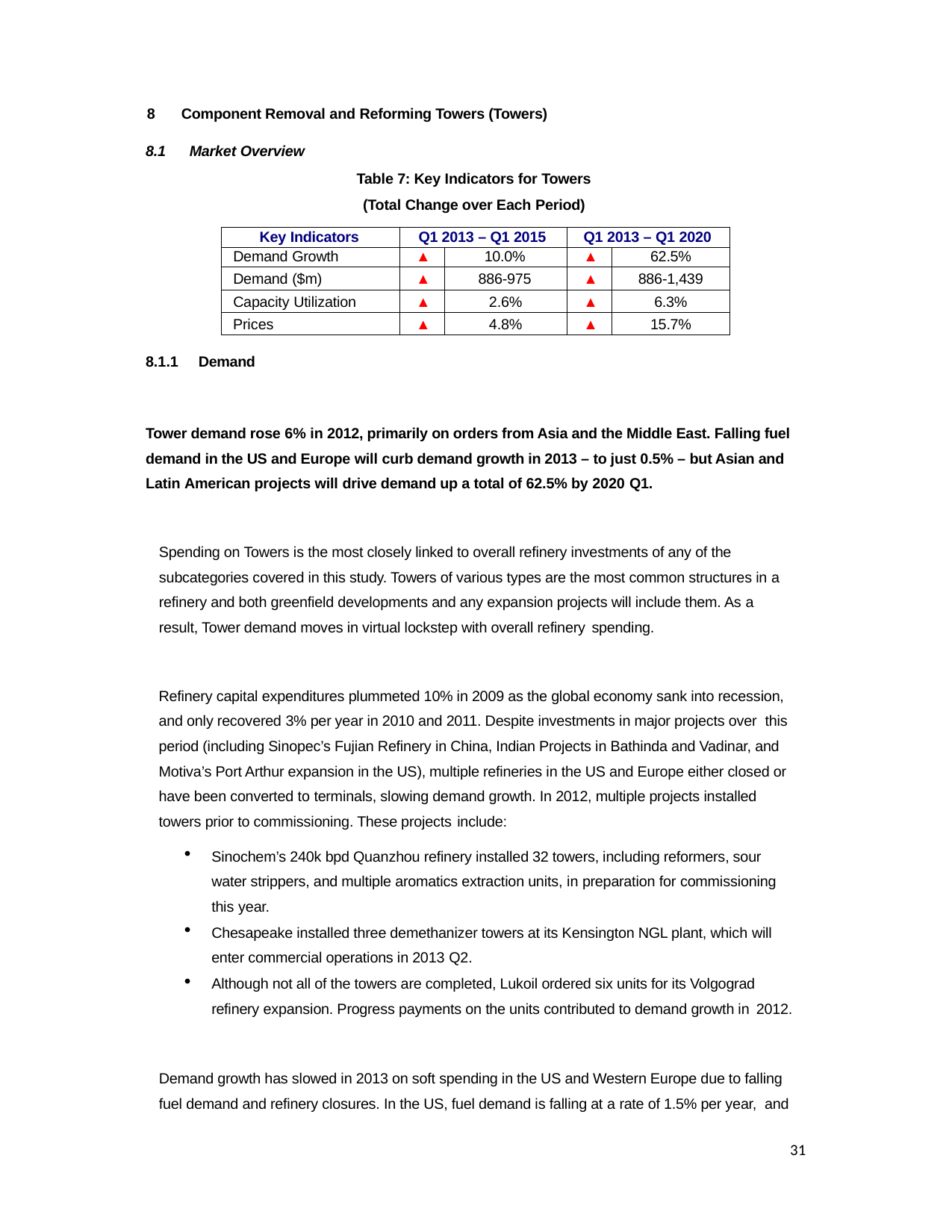

8	Component Removal and Reforming Towers (Towers)

8.1	Market Overview
Table 7: Key Indicators for Towers  (Total Change over Each Period)
| Key Indicators | Q1 2013 – Q1 2015 |  | Q1 2013 – Q1 2020 |  |
| --- | --- | --- | --- | --- |
| Demand Growth | ▲ | 10.0% | ▲ | 62.5% |
| Demand ($m) | ▲ | 886-975 | ▲ | 886-1,439 |
| Capacity Utilization | ▲ | 2.6% | ▲ | 6.3% |
| Prices | ▲ | 4.8% | ▲ | 15.7% |
8.1.1
Demand
Tower demand rose 6% in 2012, primarily on orders from Asia and the Middle East. Falling fuel  demand in the US and Europe will curb demand growth in 2013 – to just 0.5% – but Asian and  Latin American projects will drive demand up a total of 62.5% by 2020 Q1.
Spending on Towers is the most closely linked to overall refinery investments of any of the  subcategories covered in this study. Towers of various types are the most common structures in a  refinery and both greenfield developments and any expansion projects will include them. As a  result, Tower demand moves in virtual lockstep with overall refinery spending.
Refinery capital expenditures plummeted 10% in 2009 as the global economy sank into recession,  and only recovered 3% per year in 2010 and 2011. Despite investments in major projects over this
period (including Sinopec’s Fujian Refinery in China, Indian Projects in Bathinda and Vadinar, and  Motiva’s Port Arthur expansion in the US), multiple refineries in the US and Europe either closed or  have been converted to terminals, slowing demand growth. In 2012, multiple projects installed  towers prior to commissioning. These projects include:
Sinochem’s 240k bpd Quanzhou refinery installed 32 towers, including reformers, sour  water strippers, and multiple aromatics extraction units, in preparation for commissioning  this year.
Chesapeake installed three demethanizer towers at its Kensington NGL plant, which will  enter commercial operations in 2013 Q2.
Although not all of the towers are completed, Lukoil ordered six units for its Volgograd  refinery expansion. Progress payments on the units contributed to demand growth in 2012.
Demand growth has slowed in 2013 on soft spending in the US and Western Europe due to falling  fuel demand and refinery closures. In the US, fuel demand is falling at a rate of 1.5% per year, and
31